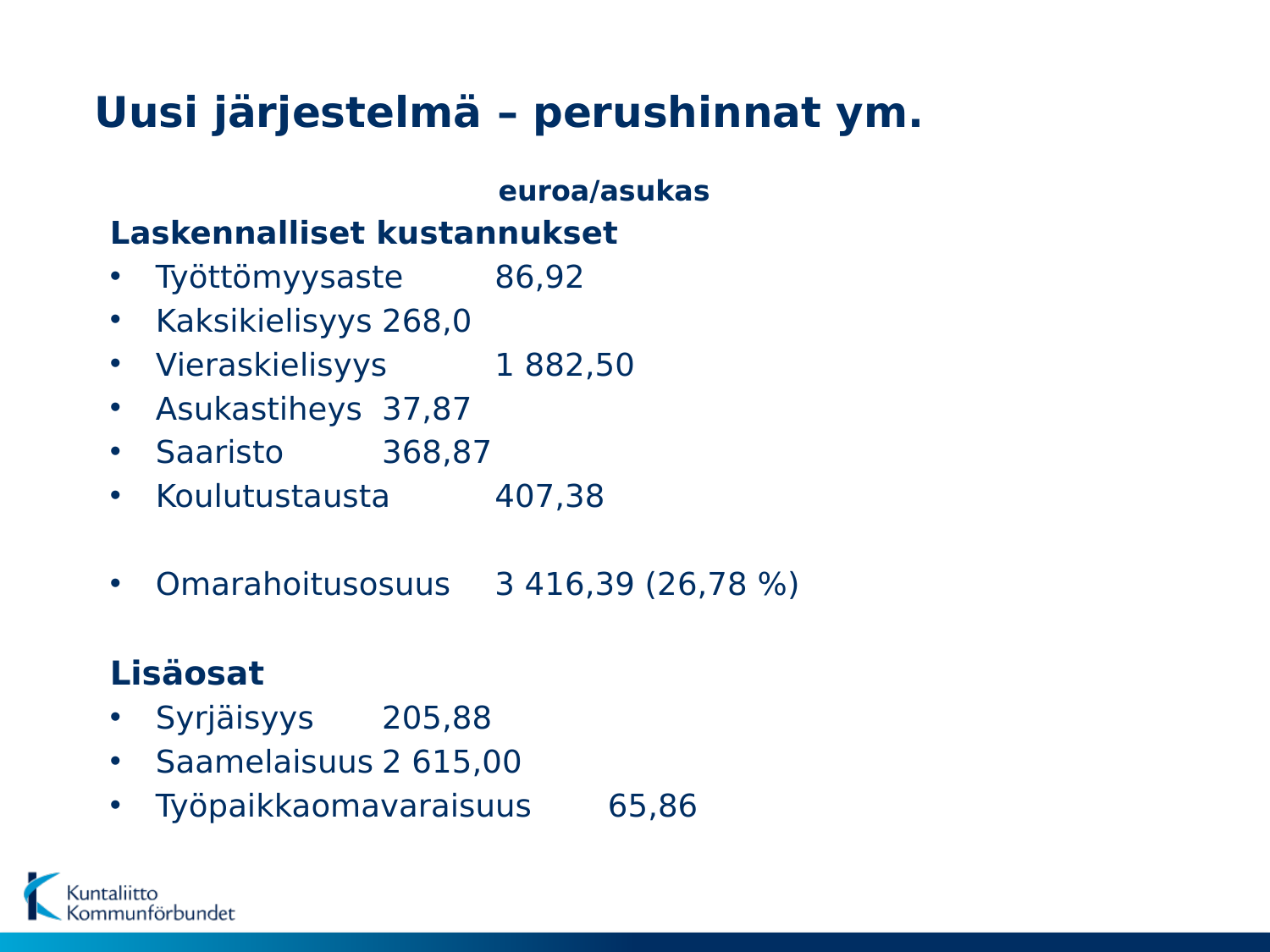

# Uusi järjestelmä – perushinnat ym.
		euroa/asukas
Laskennalliset kustannukset
Työttömyysaste			86,92
Kaksikielisyys			268,0
Vieraskielisyys			1 882,50
Asukastiheys			37,87
Saaristo				368,87
Koulutustausta			407,38

Omarahoitusosuus			3 416,39 (26,78 %)

Lisäosat
Syrjäisyys				205,88
Saamelaisuus			2 615,00
Työpaikkaomavaraisuus		65,86